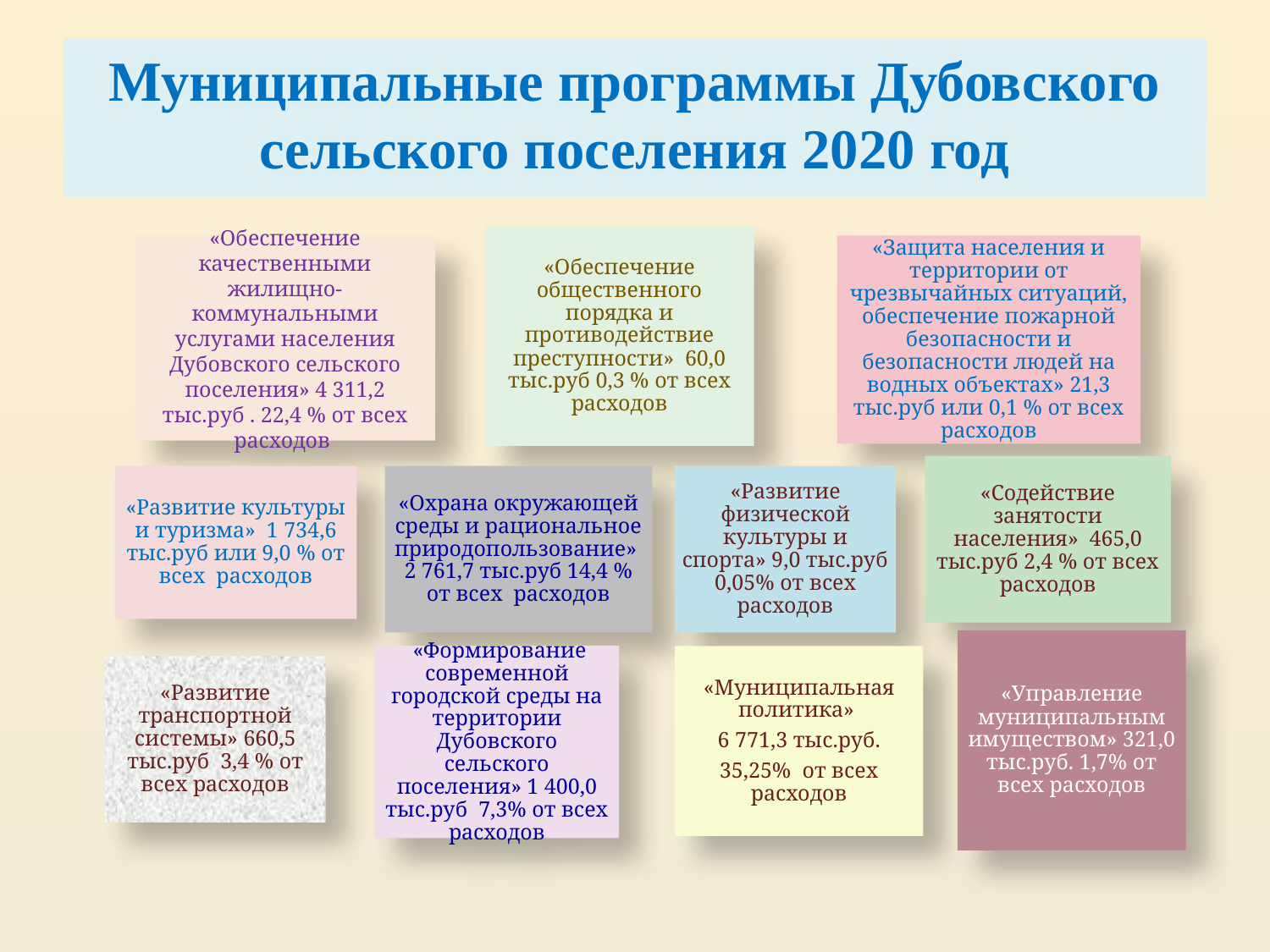

Муниципальные программы Дубовского сельского поселения 2020 год
«Обеспечение качественными жилищно-коммунальными услугами населения Дубовского сельского поселения» 4 311,2 тыс.руб . 22,4 % от всех расходов
«Обеспечение общественного порядка и противодействие преступности»  60,0 тыс.руб 0,3 % от всех расходов
«Защита населения и территории от чрезвычайных ситуаций, обеспечение пожарной безопасности и безопасности людей на водных объектах» 21,3 тыс.руб или 0,1 % от всех расходов
«Развитие культуры и туризма»  1 734,6 тыс.руб или 9,0 % от всех  расходов
«Охрана окружающей среды и рациональное природопользование»  2 761,7 тыс.руб 14,4 % от всех  расходов
«Развитие физической культуры и спорта» 9,0 тыс.руб 0,05% от всех расходов
«Содействие занятости населения»  465,0 тыс.руб 2,4 % от всех расходов
«Развитие транспортной системы» 660,5 тыс.руб  3,4 % от всех расходов
 «Формирование современной городской среды на территории Дубовского сельского поселения» 1 400,0 тыс.руб  7,3% от всех расходов
«Муниципальная политика»
6 771,3 тыс.руб.
35,25%  от всех расходов
«Управление муниципальным имуществом» 321,0 тыс.руб. 1,7% от всех расходов